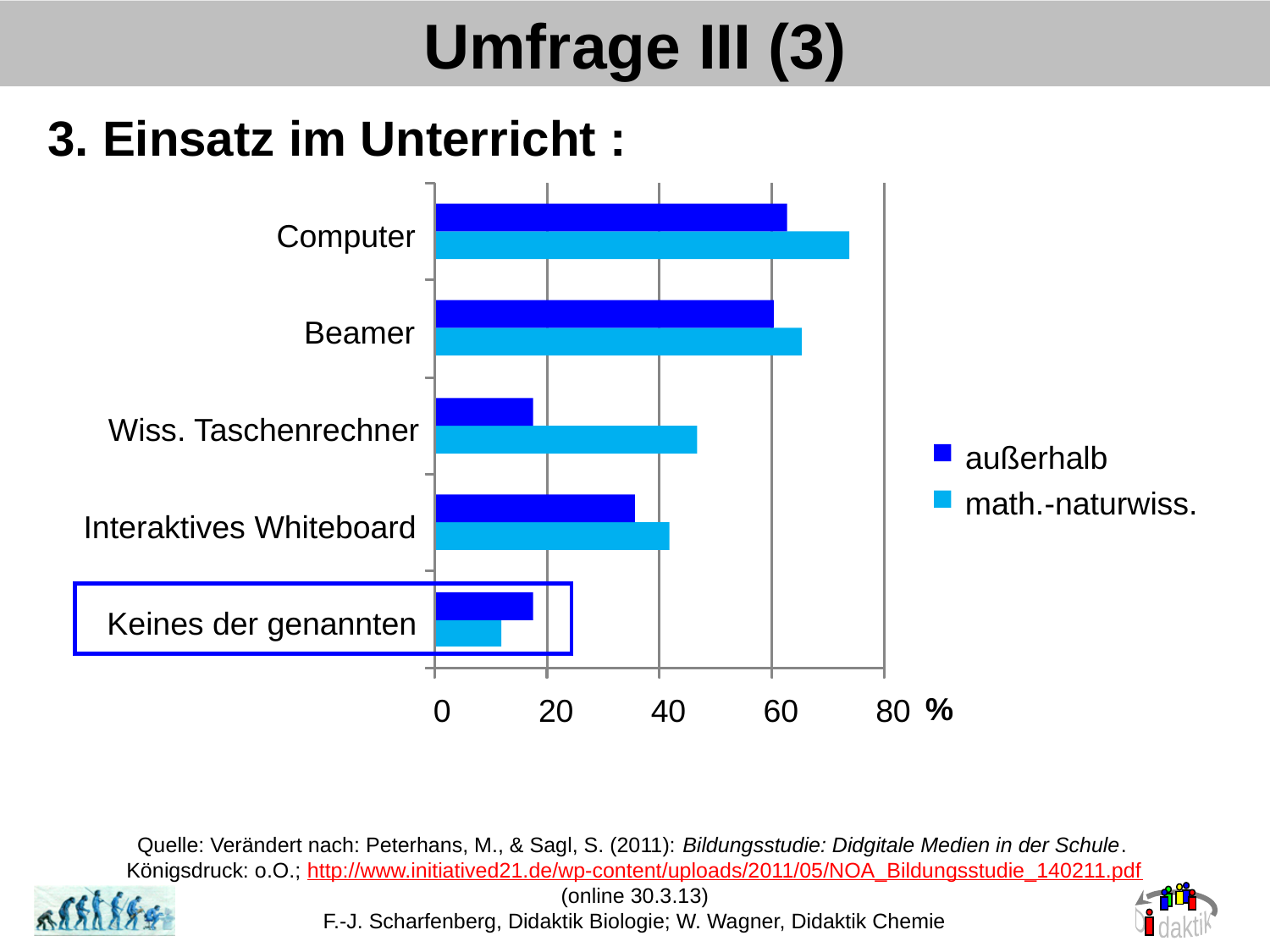

Umfrage III (3)
3. Einsatz im Unterricht :

Computer

Beamer
Wiss. Taschenrechner
außerhalb

math.
-
naturwiss.

Interaktives Whiteboard

Keines der genannten

%
0
20
40
60
80
Quelle: Verändert nach: Peterhans, M., & Sagl, S. (2011): Bildungsstudie: Didgitale Medien in der Schule.
Königsdruck: o.O.; http://www.initiatived21.de/wp-content/uploads/2011/05/NOA_Bildungsstudie_140211.pdf (online 30.3.13)
F.-J. Scharfenberg, Didaktik Biologie; W. Wagner, Didaktik Chemie